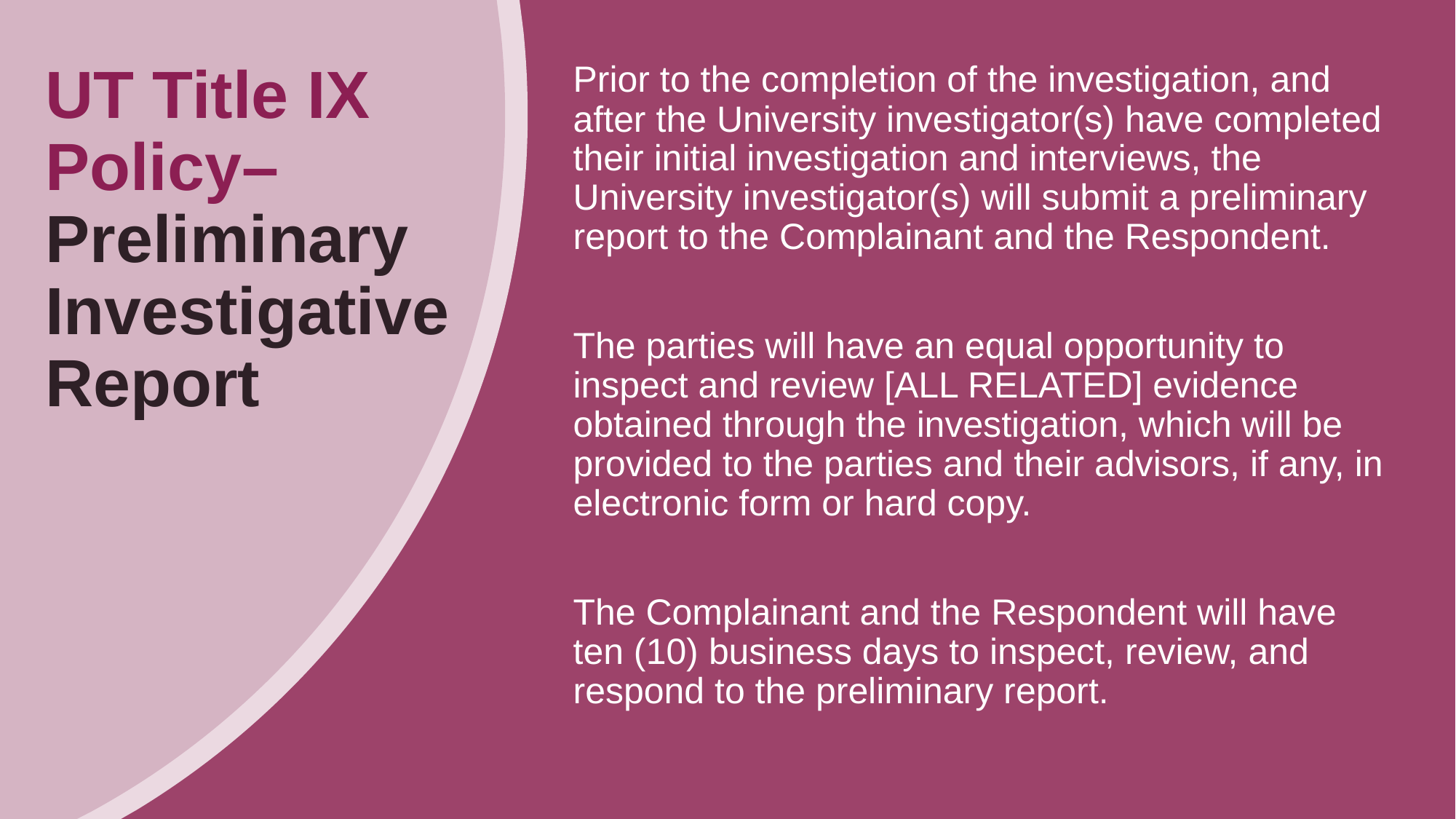

# UT Title IX Policy– Preliminary Investigative Report
Prior to the completion of the investigation, and after the University investigator(s) have completed their initial investigation and interviews, the University investigator(s) will submit a preliminary report to the Complainant and the Respondent.

The parties will have an equal opportunity to inspect and review [ALL RELATED] evidence obtained through the investigation, which will be provided to the parties and their advisors, if any, in electronic form or hard copy.

The Complainant and the Respondent will have ten (10) business days to inspect, review, and respond to the preliminary report.